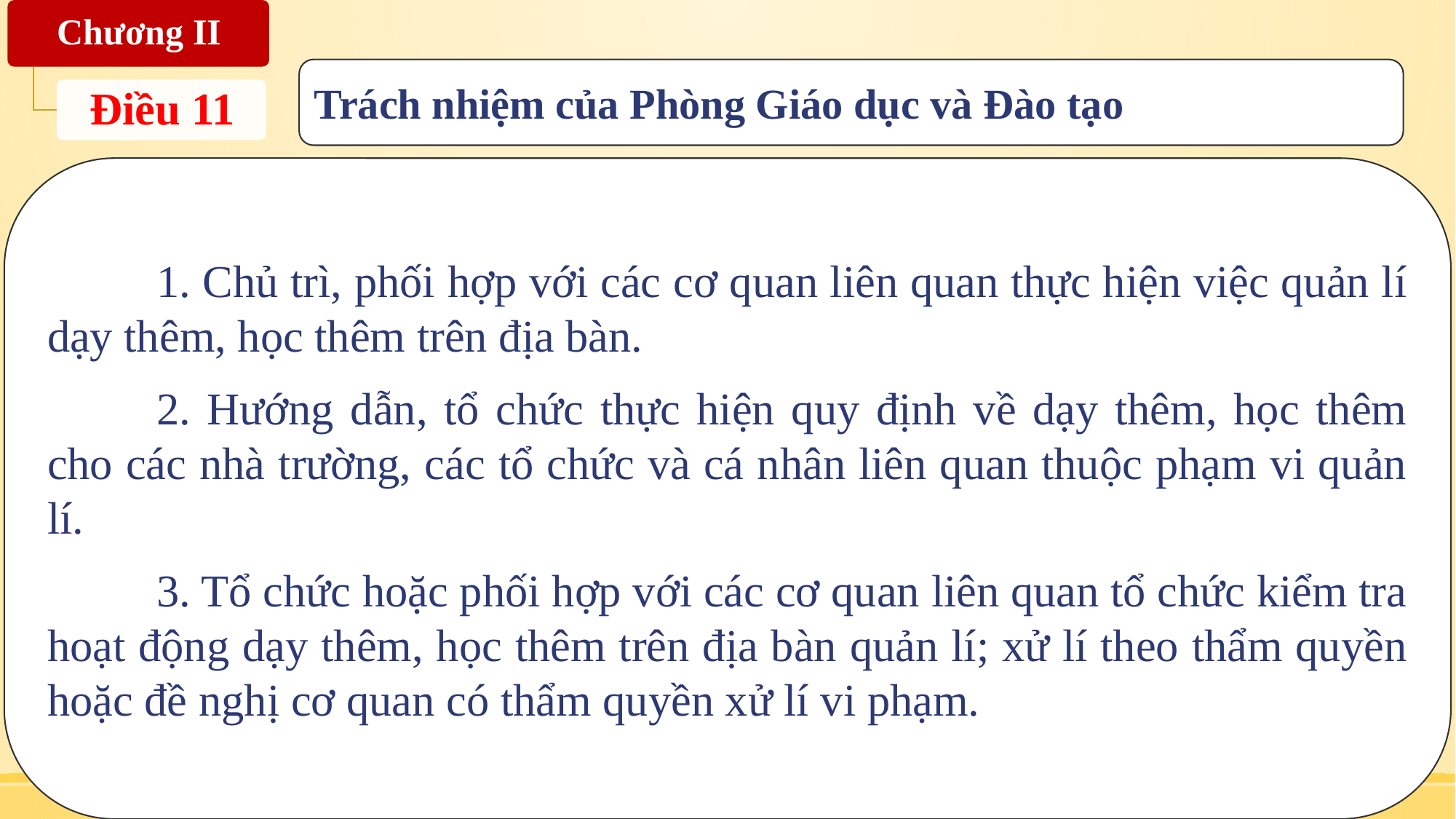

Chương II
Điều 11
Trách nhiệm của Phòng Giáo dục và Đào tạo
	1. Chủ trì, phối hợp với các cơ quan liên quan thực hiện việc quản lí dạy thêm, học thêm trên địa bàn.
	2. Hướng dẫn, tổ chức thực hiện quy định về dạy thêm, học thêm cho các nhà trường, các tổ chức và cá nhân liên quan thuộc phạm vi quản lí.
	3. Tổ chức hoặc phối hợp với các cơ quan liên quan tổ chức kiểm tra hoạt động dạy thêm, học thêm trên địa bàn quản lí; xử lí theo thẩm quyền hoặc đề nghị cơ quan có thẩm quyền xử lí vi phạm.